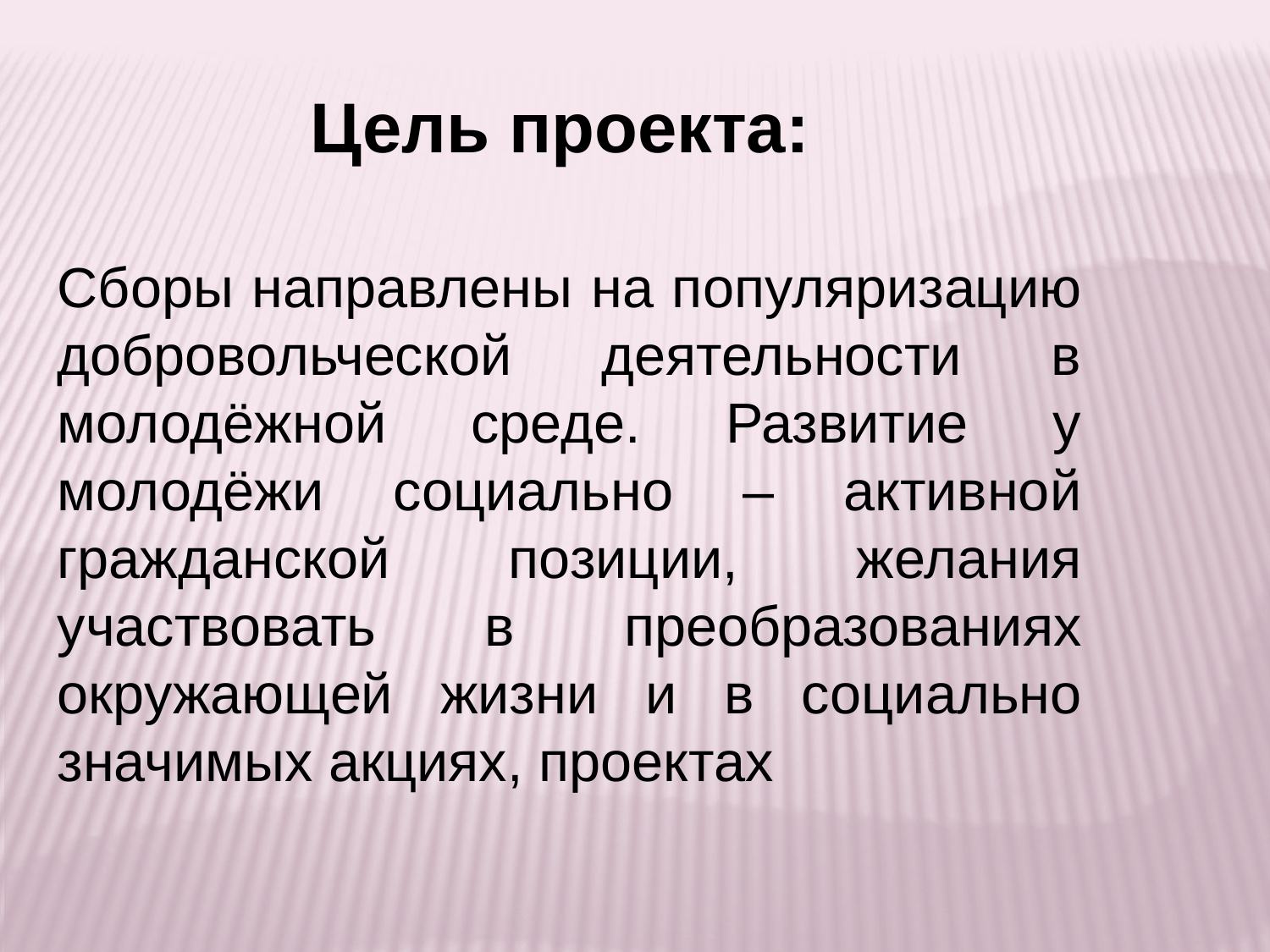

Цель проекта:

Сборы направлены на популяризацию добровольческой деятельности в молодёжной среде. Развитие у молодёжи социально – активной гражданской позиции, желания участвовать в преобразованиях окружающей жизни и в социально значимых акциях, проектах